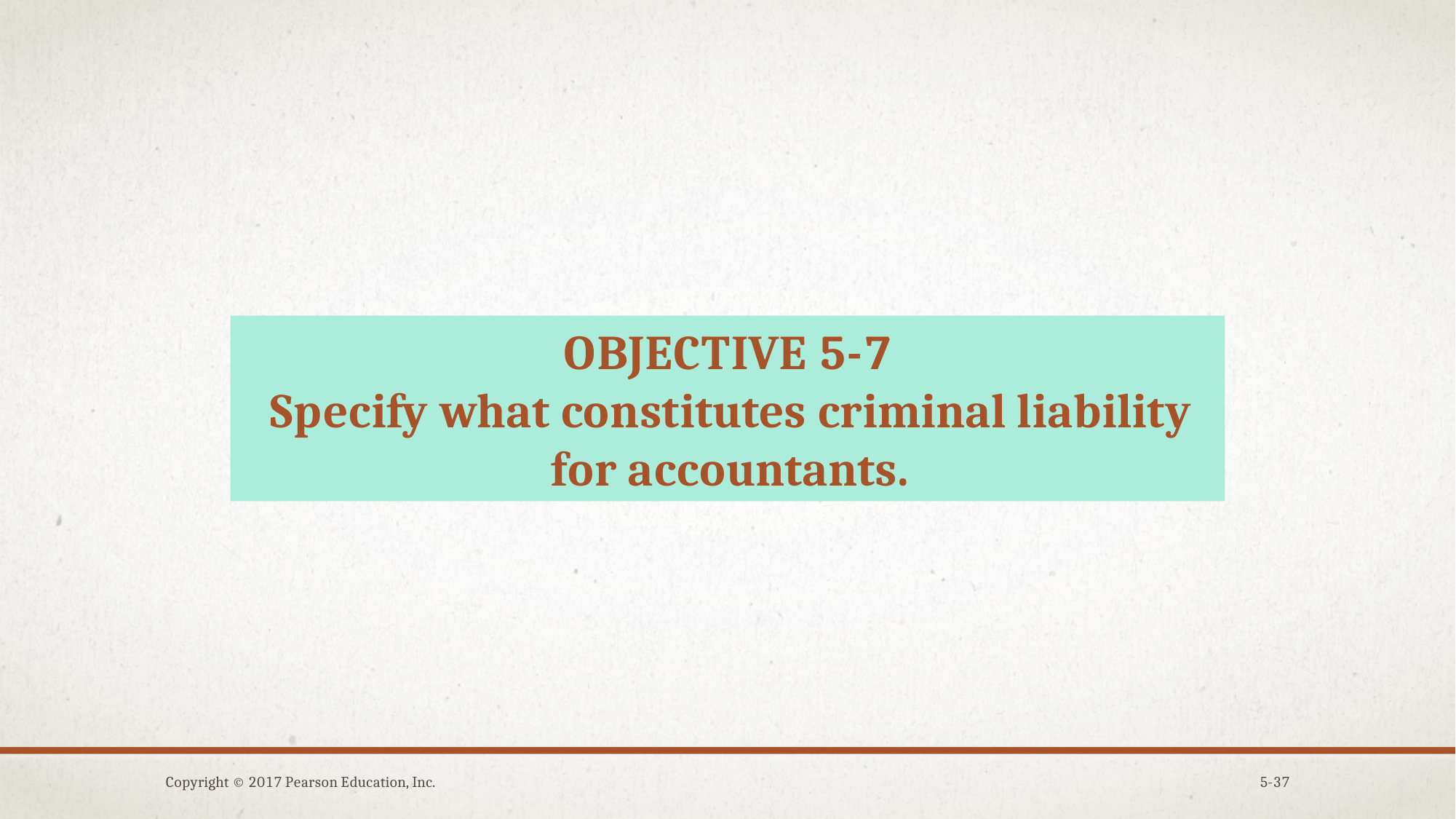

OBJECTIVE 5-7
Specify what constitutes criminal liability for accountants.
Copyright © 2017 Pearson Education, Inc.
5-37